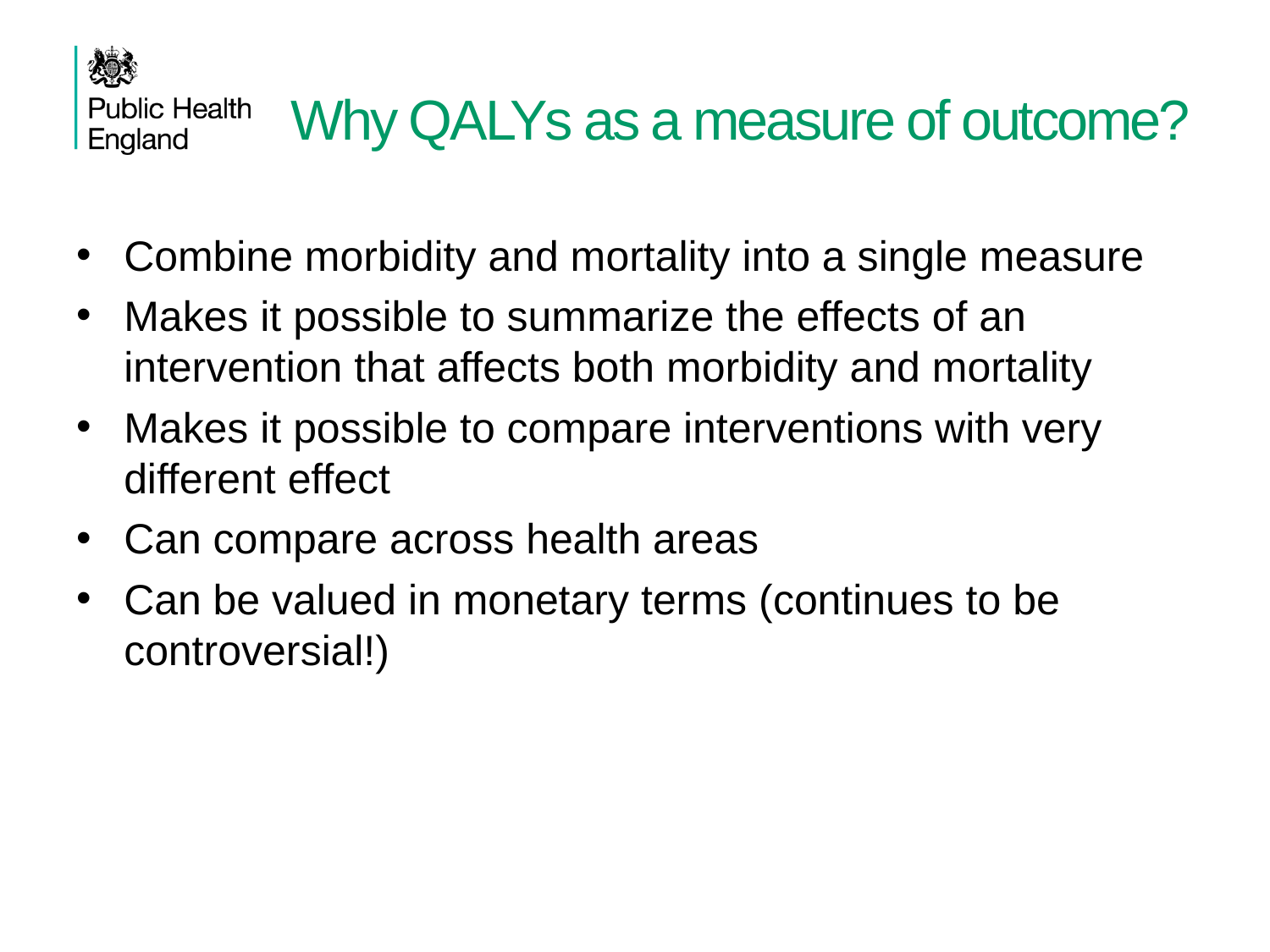

# Why QALYs as a measure of outcome?
Combine morbidity and mortality into a single measure
Makes it possible to summarize the effects of an intervention that affects both morbidity and mortality
Makes it possible to compare interventions with very different effect
Can compare across health areas
Can be valued in monetary terms (continues to be controversial!)